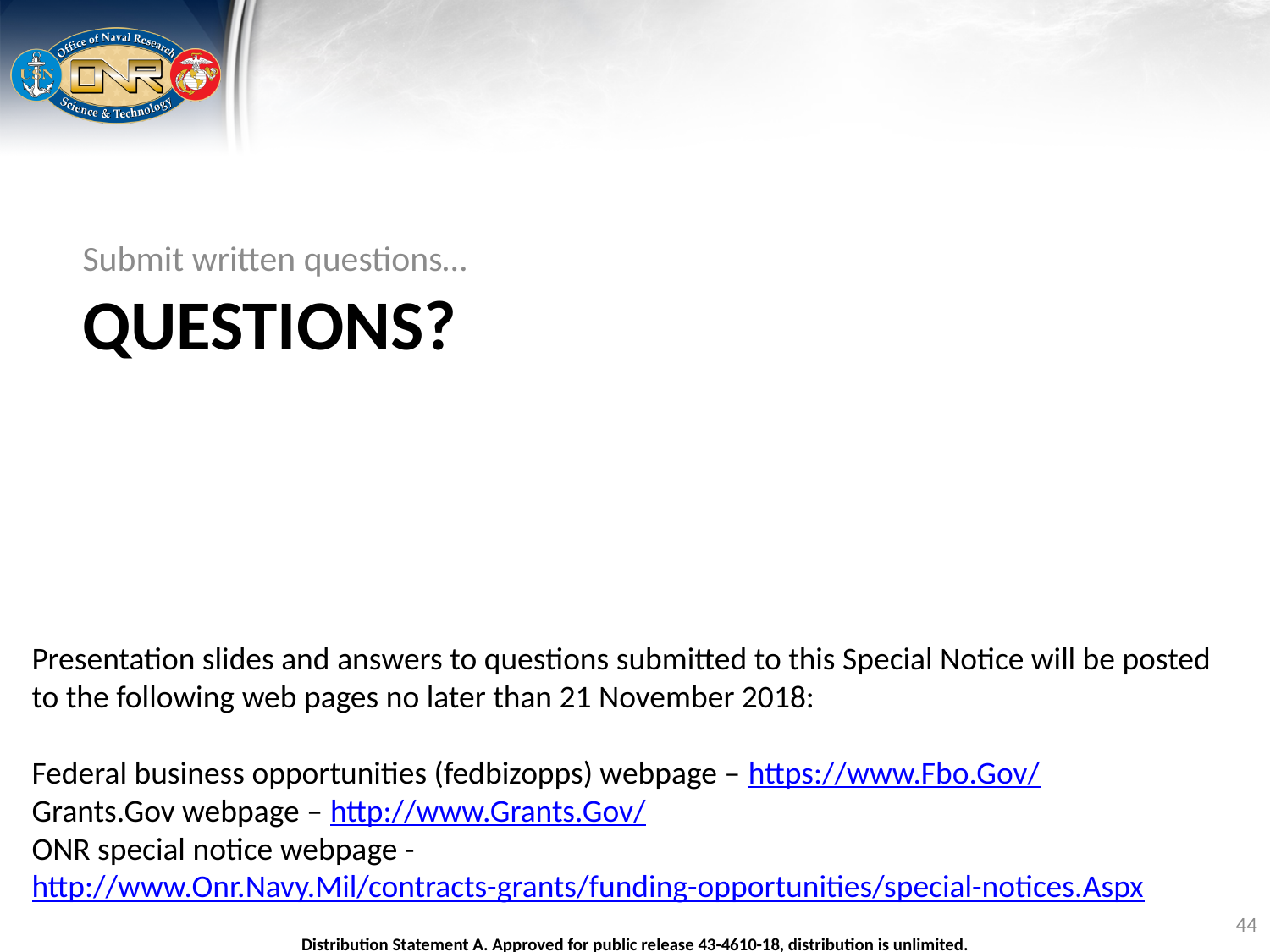

Submit written questions…
# Questions?
Presentation slides and answers to questions submitted to this Special Notice will be posted to the following web pages no later than 21 November 2018:

Federal business opportunities (fedbizopps) webpage – https://www.Fbo.Gov/
Grants.Gov webpage – http://www.Grants.Gov/
ONR special notice webpage - http://www.Onr.Navy.Mil/contracts-grants/funding-opportunities/special-notices.Aspx

44
Distribution Statement A. Approved for public release 43-4610-18, distribution is unlimited.